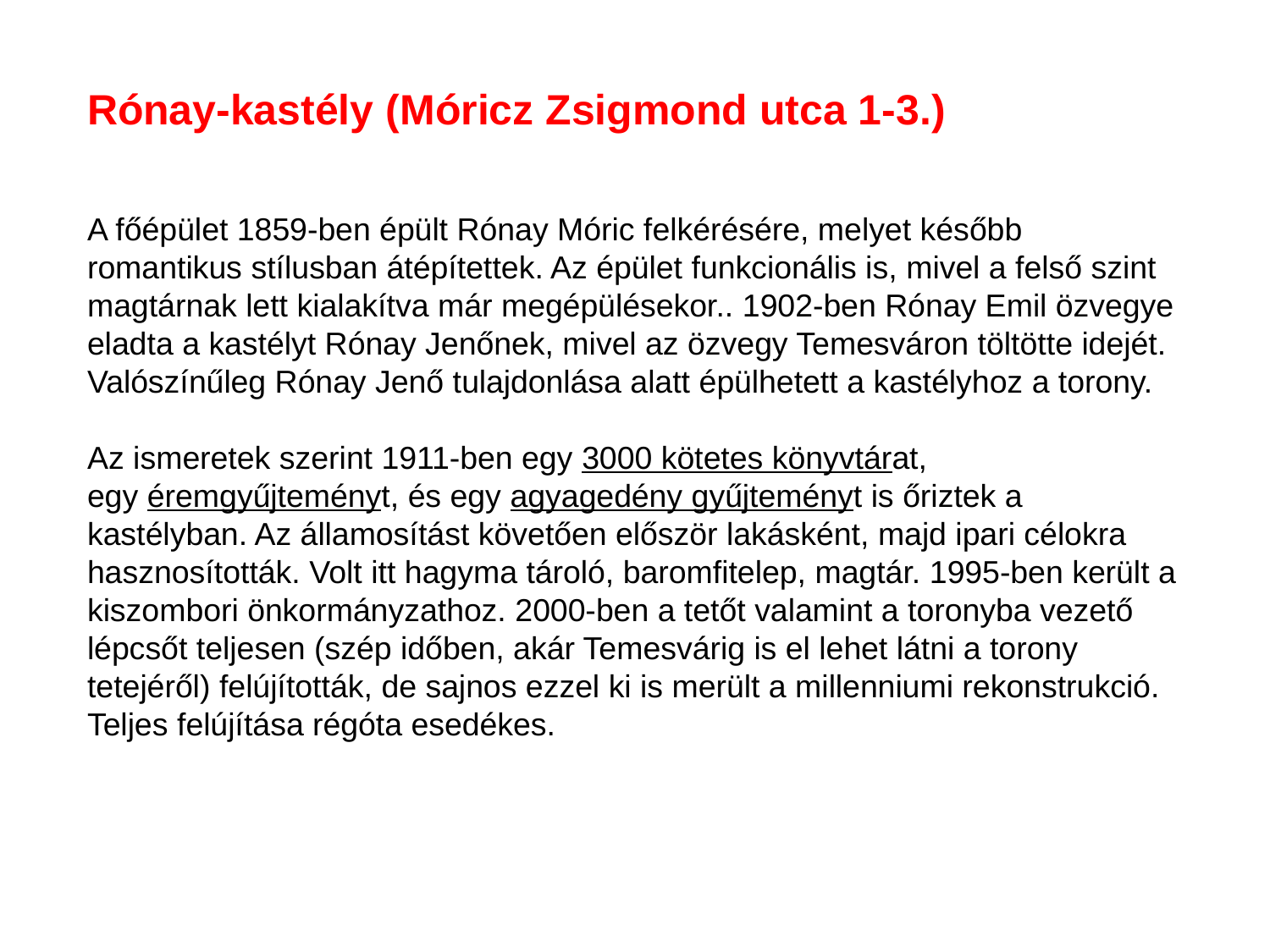

Rónay-kastély (Móricz Zsigmond utca 1-3.)

A főépület 1859-ben épült Rónay Móric felkérésére, melyet később romantikus stílusban átépítettek. Az épület funkcionális is, mivel a felső szint magtárnak lett kialakítva már megépülésekor.. 1902-ben Rónay Emil özvegye eladta a kastélyt Rónay Jenőnek, mivel az özvegy Temesváron töltötte idejét. Valószínűleg Rónay Jenő tulajdonlása alatt épülhetett a kastélyhoz a torony.

Az ismeretek szerint 1911-ben egy 3000 kötetes könyvtárat, egy éremgyűjteményt, és egy agyagedény gyűjteményt is őriztek a kastélyban. Az államosítást követően először lakásként, majd ipari célokra hasznosították. Volt itt hagyma tároló, baromfitelep, magtár. 1995-ben került a kiszombori önkormányzathoz. 2000-ben a tetőt valamint a toronyba vezető lépcsőt teljesen (szép időben, akár Temesvárig is el lehet látni a torony tetejéről) felújították, de sajnos ezzel ki is merült a millenniumi rekonstrukció. Teljes felújítása régóta esedékes.